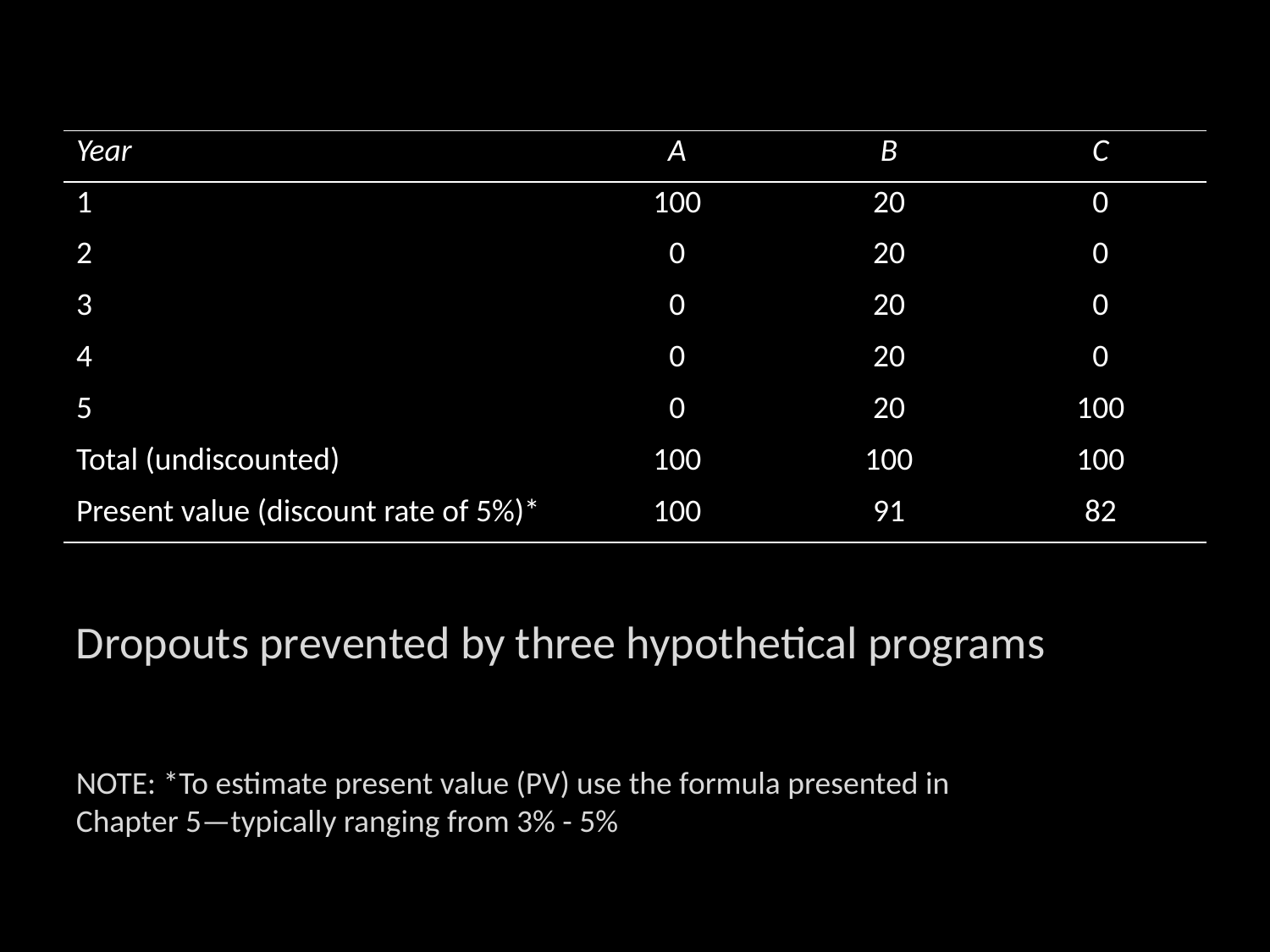

| Year | A | B | C |
| --- | --- | --- | --- |
| 1 | 100 | 20 | 0 |
| 2 | 0 | 20 | 0 |
| 3 | 0 | 20 | 0 |
| 4 | 0 | 20 | 0 |
| 5 | 0 | 20 | 100 |
| Total (undiscounted) | 100 | 100 | 100 |
| Present value (discount rate of 5%)\* | 100 | 91 | 82 |
Dropouts prevented by three hypothetical programs
NOTE: *To estimate present value (PV) use the formula presented in Chapter 5—typically ranging from 3% - 5%